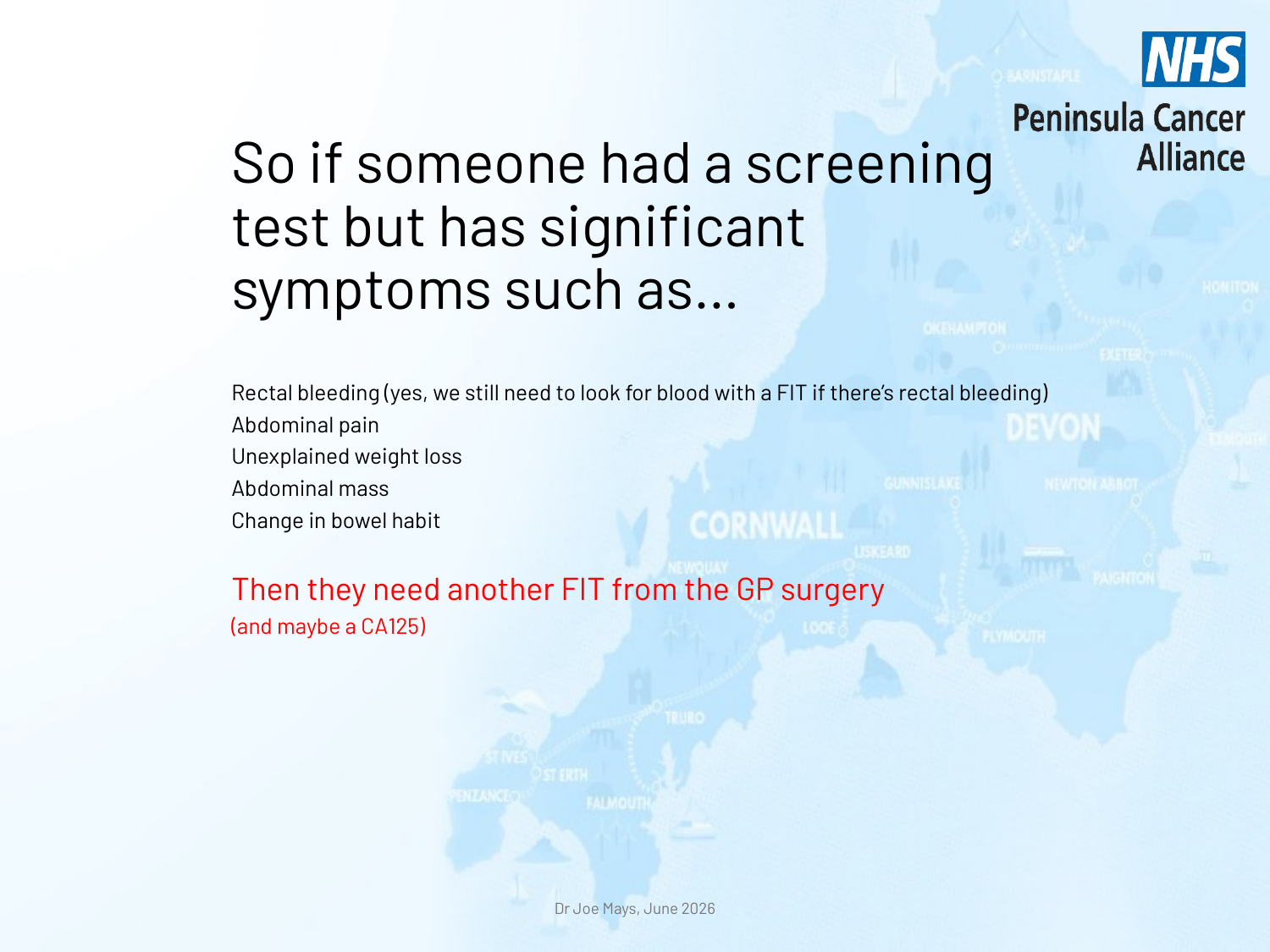

So if someone had a screening test but has significant symptoms such as…
Rectal bleeding (yes, we still need to look for blood with a FIT if there’s rectal bleeding)
Abdominal pain
Unexplained weight loss
Abdominal mass
Change in bowel habit

Then they need another FIT from the GP surgery
(and maybe a CA125)
Dr Joe Mays, June 2026